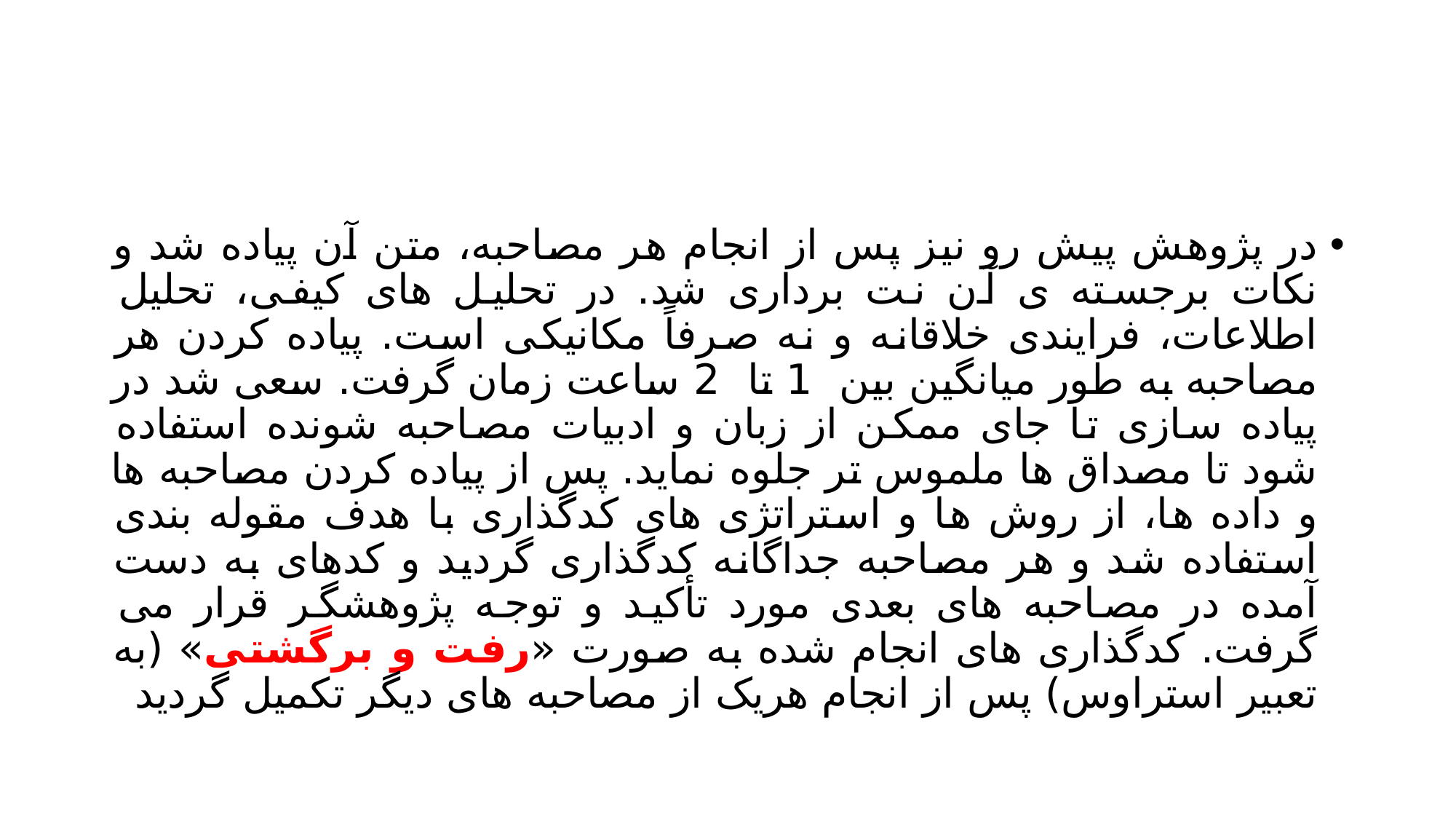

#
در پژوهش پیش رو نیز پس از انجام هر مصاحبه، متن آن پیاده شد و نکات برجسته ی آن نت برداری شد. در تحلیل های کیفی، تحلیل اطلاعات، فرایندی خلاقانه و نه صرفاً مکانیکی است. پیاده کردن هر مصاحبه به طور میانگین بین  1 تا  2 ساعت زمان گرفت. سعی شد در پیاده سازی تا جای ممکن از زبان و ادبیات مصاحبه شونده استفاده شود تا مصداق ها ملموس تر جلوه نماید. پس از پیاده کردن مصاحبه ها و داده ها، از روش ها و استراتژی های کدگذاری با هدف مقوله بندی استفاده شد و هر مصاحبه جداگانه کدگذاری گردید و کدهای به دست آمده در مصاحبه های بعدی مورد تأکید و توجه پژوهشگر قرار می گرفت. کدگذاری های انجام شده به صورت «رفت و برگشتی» (به تعبیر استراوس) پس از انجام هریک از مصاحبه های دیگر تکمیل گردید